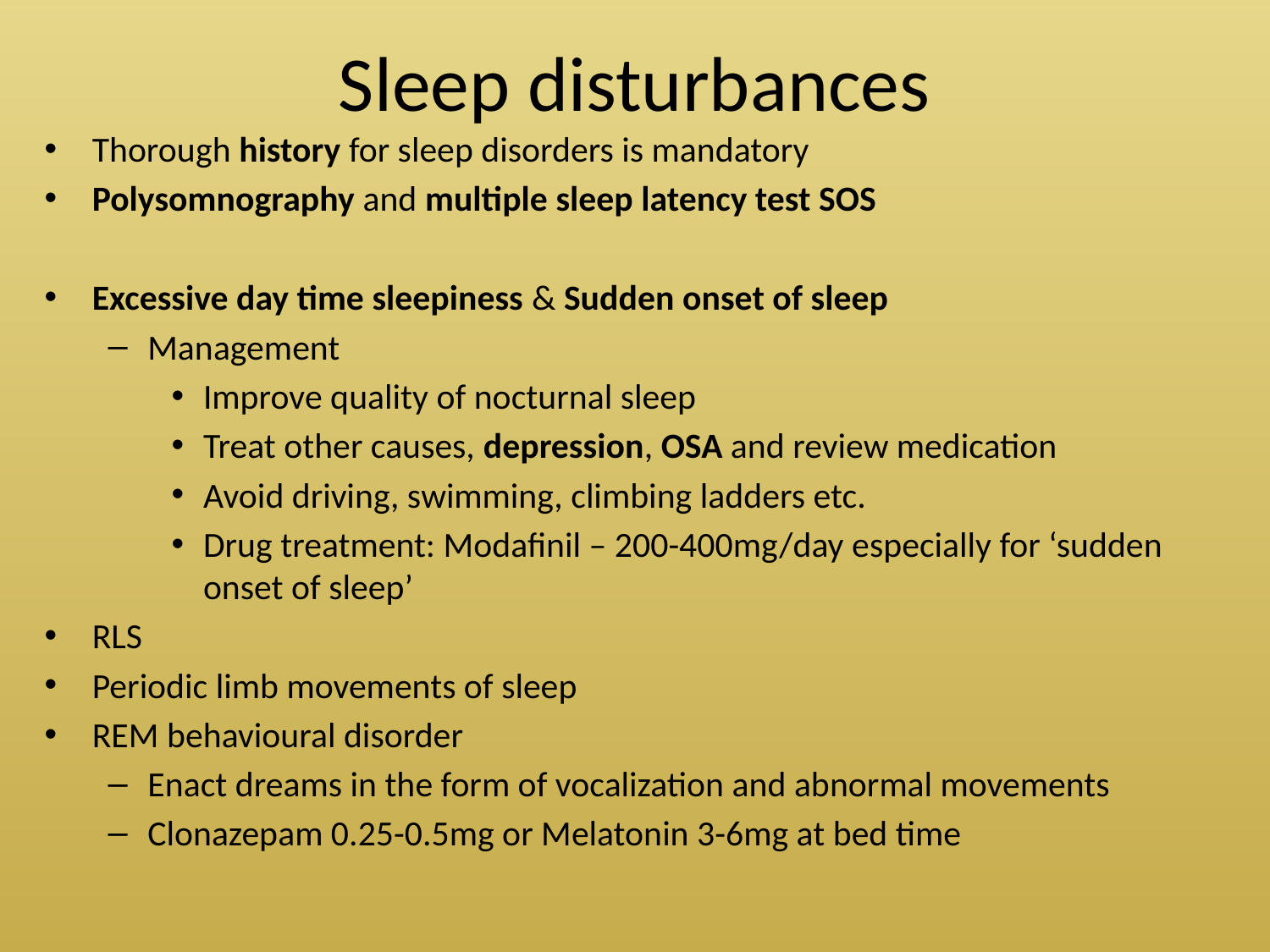

# Sleep disturbances
Thorough history for sleep disorders is mandatory
Polysomnography and multiple sleep latency test SOS

Excessive day time sleepiness & Sudden onset of sleep
Management
Improve quality of nocturnal sleep
Treat other causes, depression, OSA and review medication
Avoid driving, swimming, climbing ladders etc.
Drug treatment: Modafinil – 200-400mg/day especially for ‘sudden onset of sleep’
RLS
Periodic limb movements of sleep
REM behavioural disorder
Enact dreams in the form of vocalization and abnormal movements
Clonazepam 0.25-0.5mg or Melatonin 3-6mg at bed time